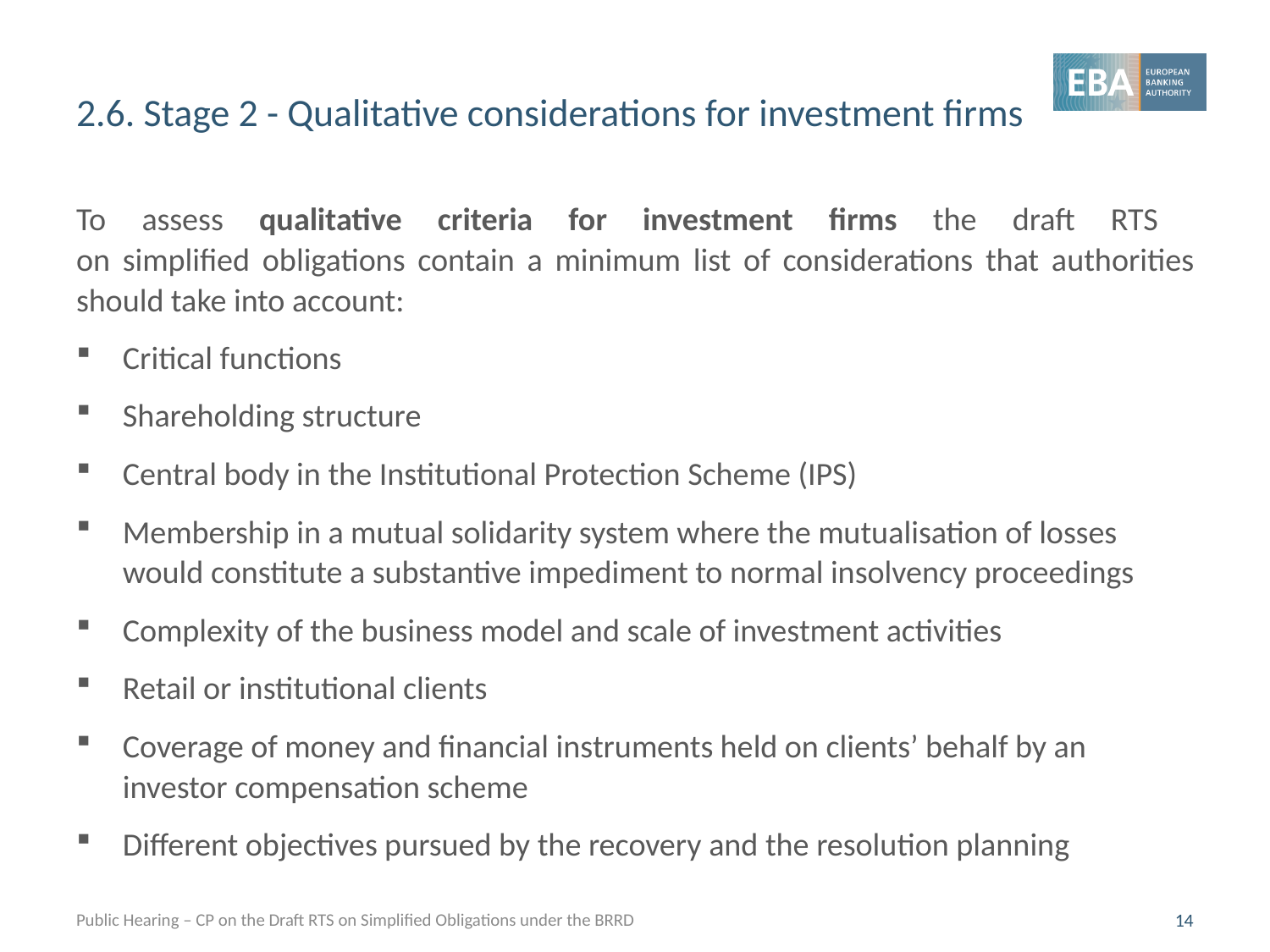

# 2.6. Stage 2 - Qualitative considerations for investment firms
To assess qualitative criteria for investment firms the draft RTS
on simplified obligations contain a minimum list of considerations that authorities should take into account:
Critical functions
Shareholding structure
Central body in the Institutional Protection Scheme (IPS)
Membership in a mutual solidarity system where the mutualisation of losses would constitute a substantive impediment to normal insolvency proceedings
Complexity of the business model and scale of investment activities
Retail or institutional clients
Coverage of money and financial instruments held on clients’ behalf by an investor compensation scheme
Different objectives pursued by the recovery and the resolution planning
Public Hearing – CP on the Draft RTS on Simplified Obligations under the BRRD
14